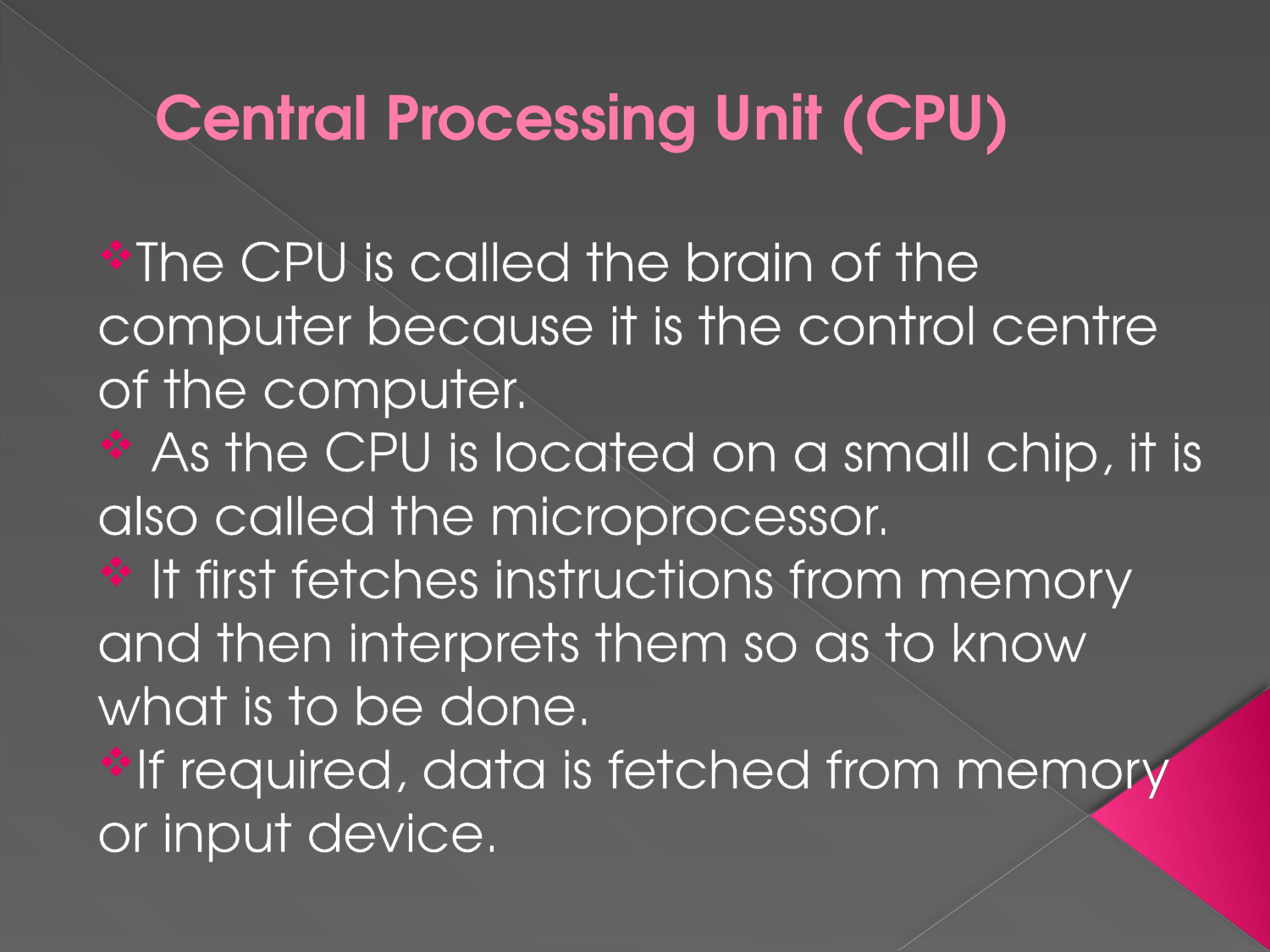

# Central Processing Unit (CPU)
The CPU is called the brain of the computer because it is the control centre of the computer.
 As the CPU is located on a small chip, it is also called the microprocessor.
 It first fetches instructions from memory and then interprets them so as to know what is to be done.
If required, data is fetched from memory or input device.